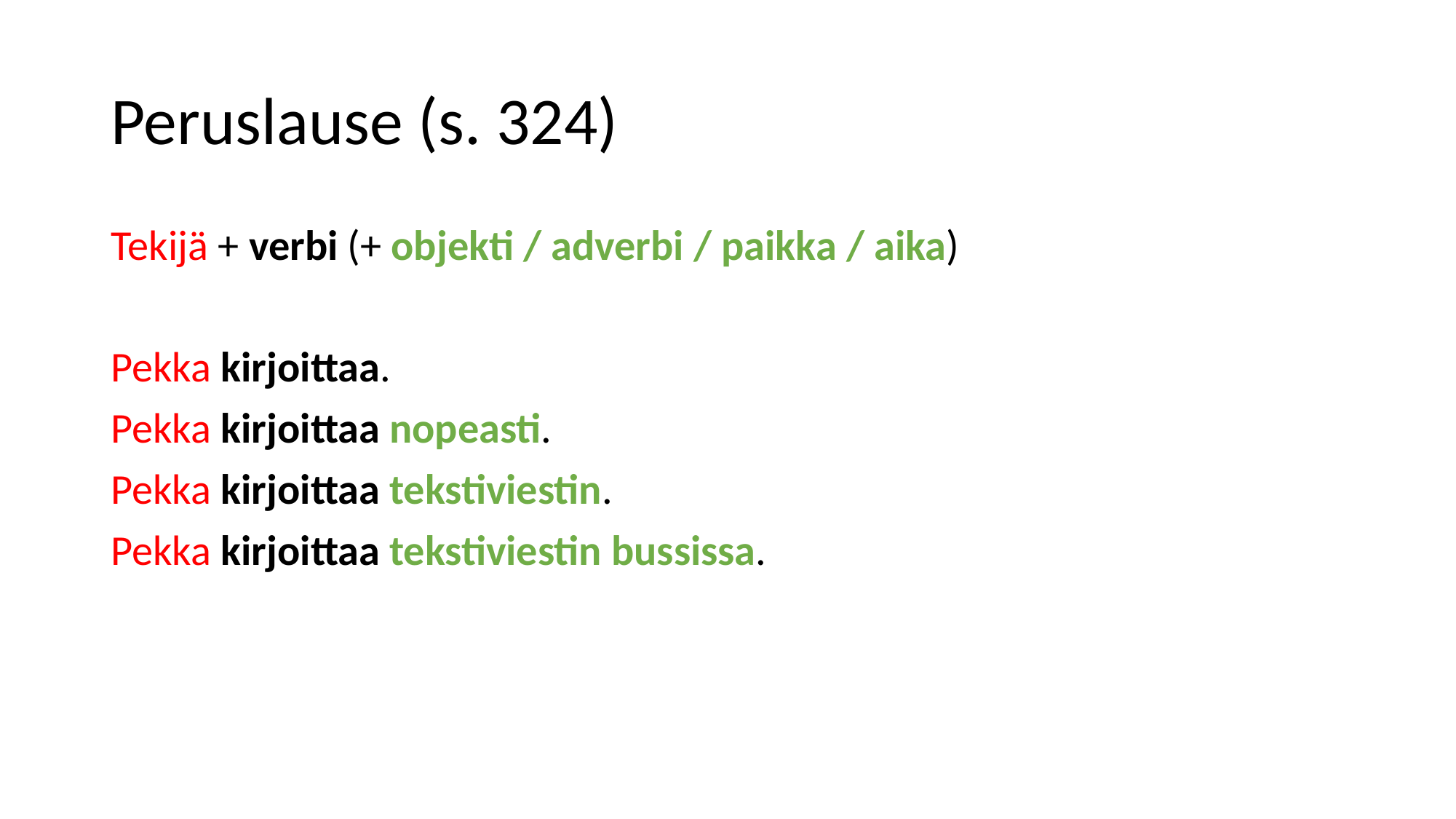

# Peruslause (s. 324)
Tekijä + verbi (+ objekti / adverbi / paikka / aika)

Pekka kirjoittaa.
Pekka kirjoittaa nopeasti.
Pekka kirjoittaa tekstiviestin.
Pekka kirjoittaa tekstiviestin bussissa.